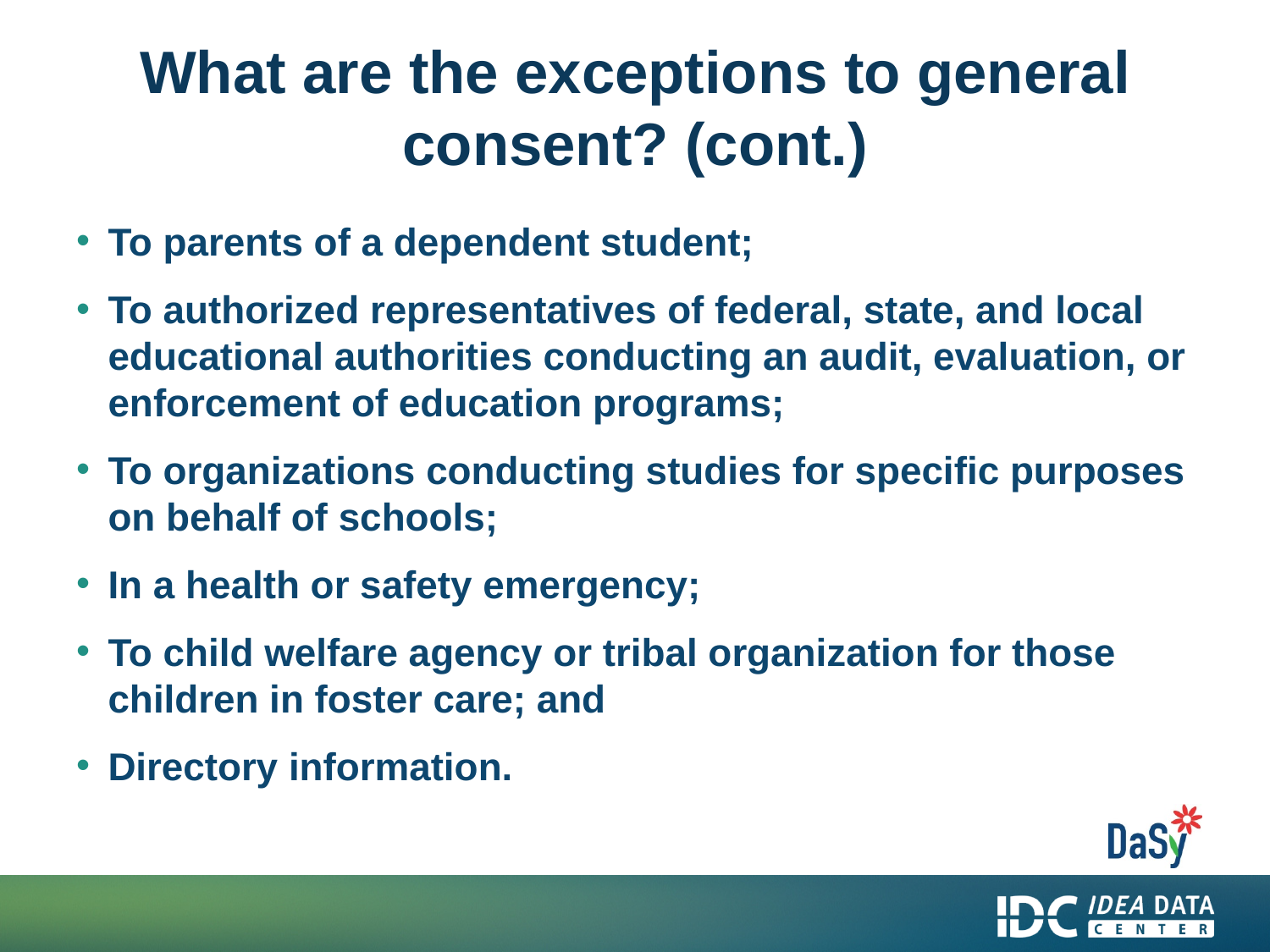

# What are the exceptions to general consent? (cont.)
To parents of a dependent student;
To authorized representatives of federal, state, and local educational authorities conducting an audit, evaluation, or enforcement of education programs;
To organizations conducting studies for specific purposes on behalf of schools;
In a health or safety emergency;
To child welfare agency or tribal organization for those children in foster care; and
Directory information.